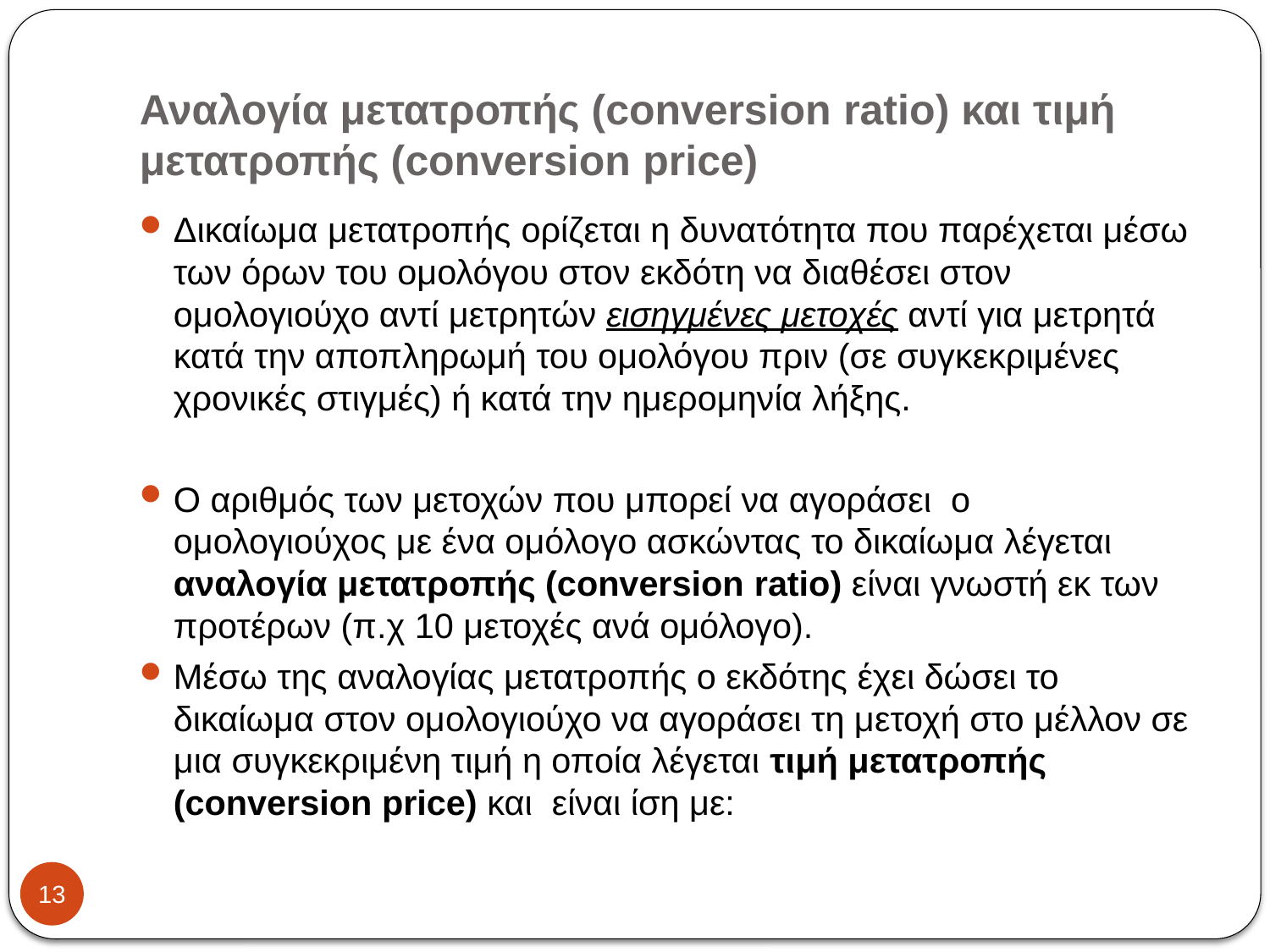

# Αναλογία μετατροπής (conversion ratio) και τιμή μετατροπής (conversion price)
Δικαίωμα μετατροπής ορίζεται η δυνατότητα που παρέχεται μέσω των όρων του ομολόγου στον εκδότη να διαθέσει στον ομολογιούχο αντί μετρητών εισηγμένες μετοχές αντί για μετρητά κατά την αποπληρωμή του ομολόγου πριν (σε συγκεκριμένες χρονικές στιγμές) ή κατά την ημερομηνία λήξης.

Ο αριθμός των μετοχών που μπορεί να αγοράσει  ο ομολογιούχος με ένα ομόλογο ασκώντας το δικαίωμα λέγεται αναλογία μετατροπής (conversion ratio) είναι γνωστή εκ των προτέρων (π.χ 10 μετοχές ανά ομόλογο).
Μέσω της αναλογίας μετατροπής ο εκδότης έχει δώσει το δικαίωμα στον ομολογιούχο να αγοράσει τη μετοχή στο μέλλον σε μια συγκεκριμένη τιμή η οποία λέγεται τιμή μετατροπής (conversion price) και  είναι ίση με:

13